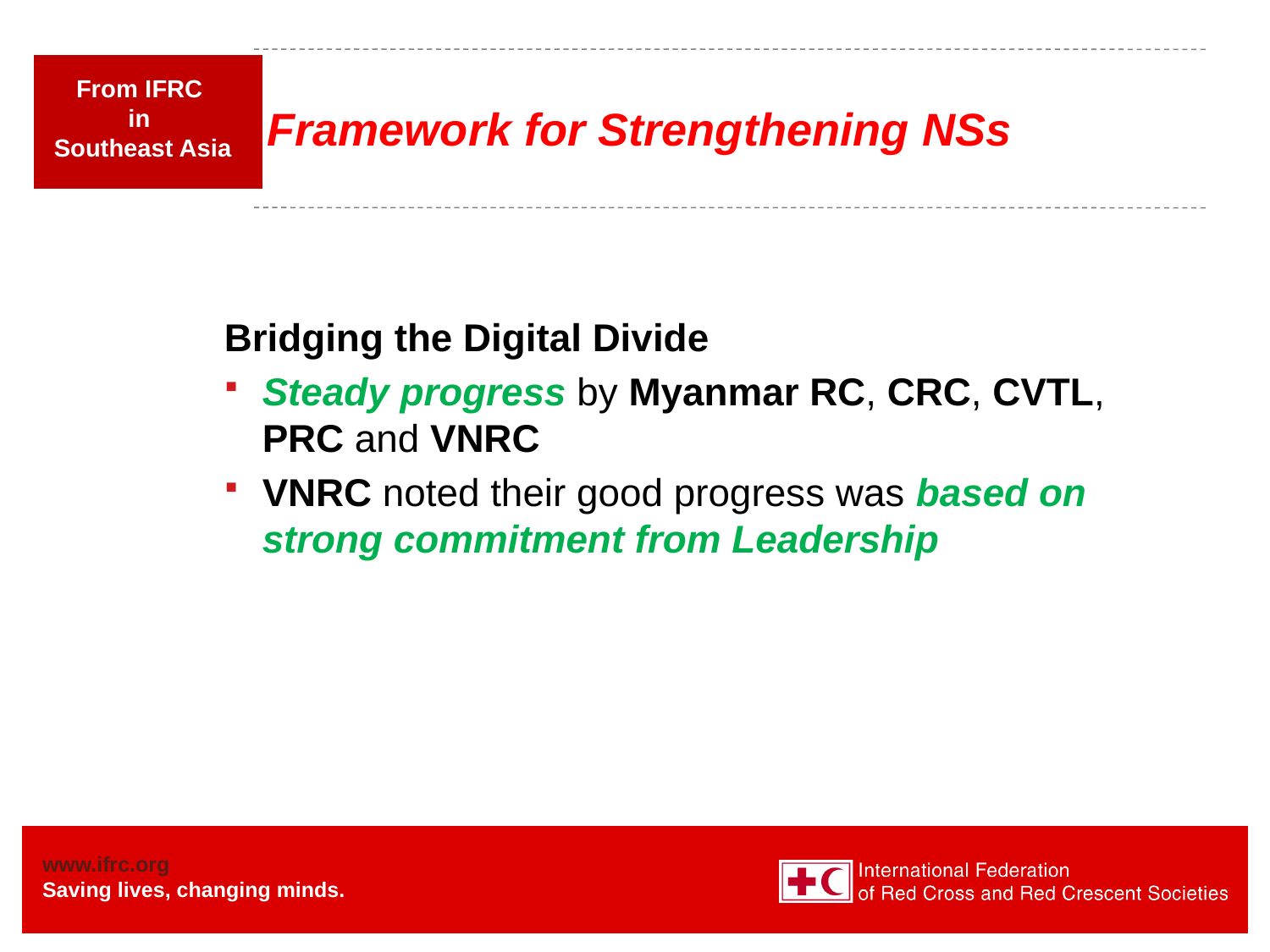

# Framework for Strengthening NSs
Bridging the Digital Divide
Steady progress by Myanmar RC, CRC, CVTL, PRC and VNRC
VNRC noted their good progress was based on strong commitment from Leadership